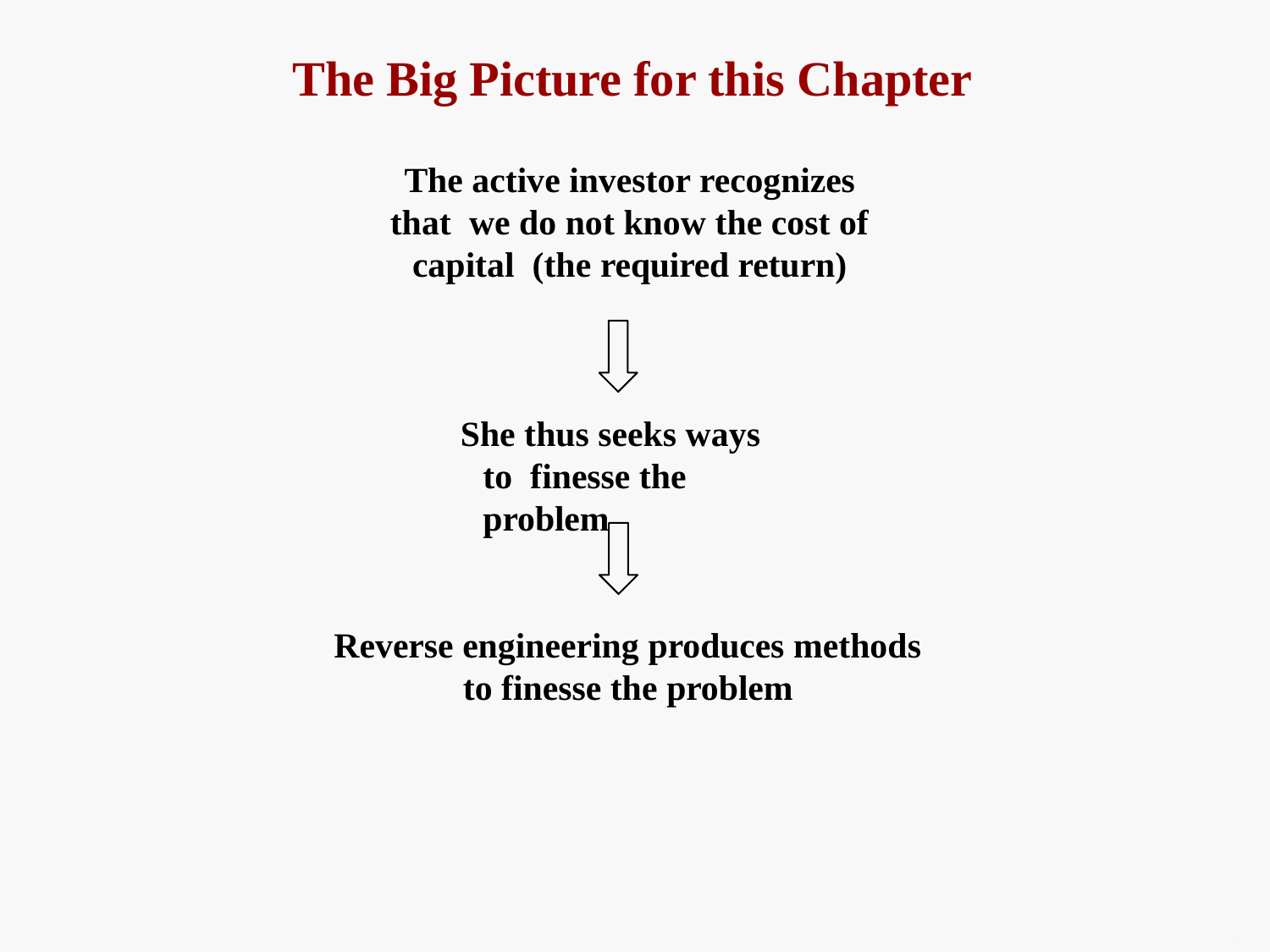

# The Big Picture for this Chapter
The active investor recognizes that  we do not know the cost of capital  (the required return)

She thus seeks ways to  finesse the problem

Reverse engineering produces methods
to finesse the problem